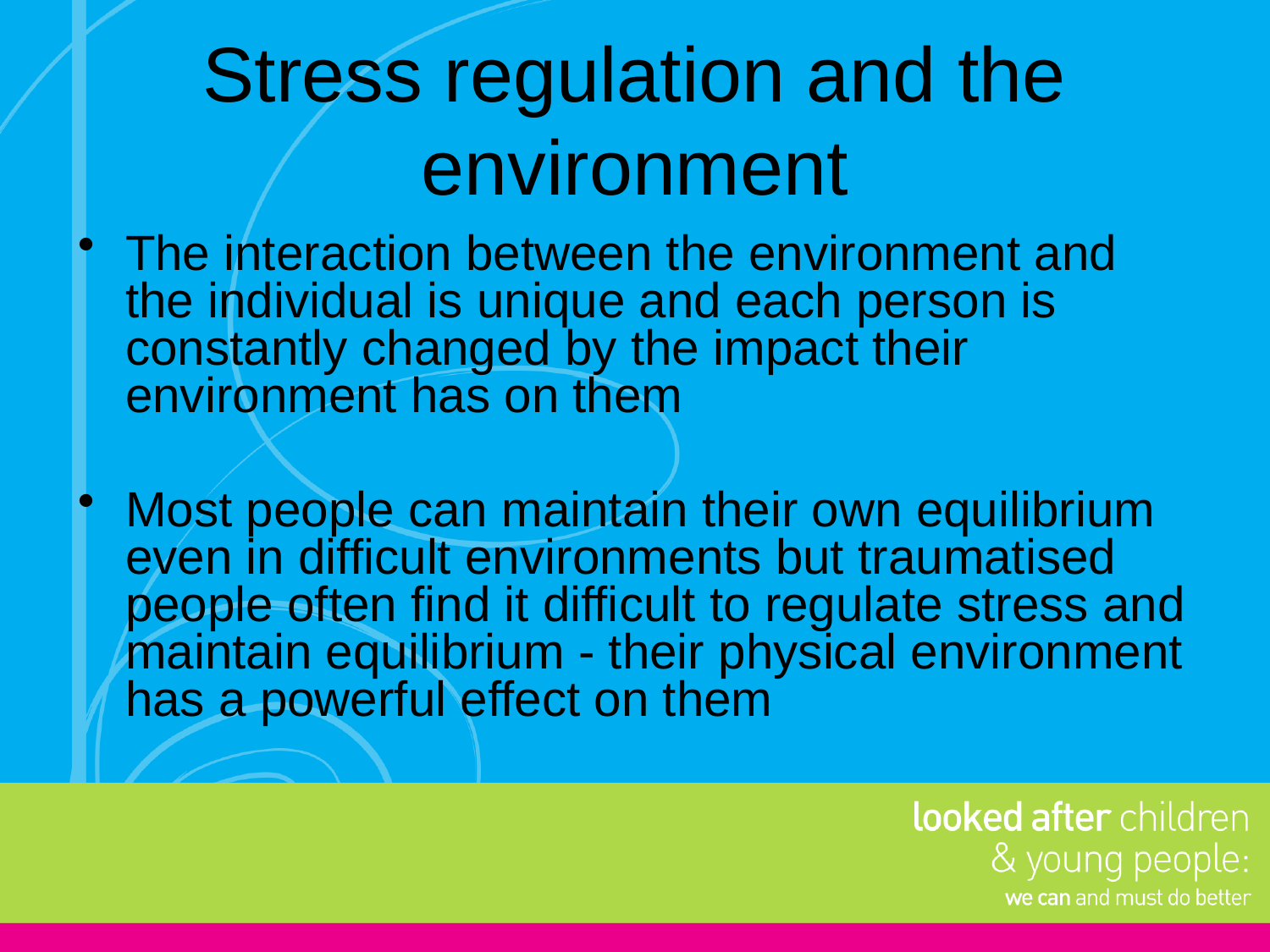

# Stress regulation and the environment
The interaction between the environment and the individual is unique and each person is constantly changed by the impact their environment has on them

Most people can maintain their own equilibrium even in difficult environments but traumatised people often find it difficult to regulate stress and maintain equilibrium - their physical environment has a powerful effect on them